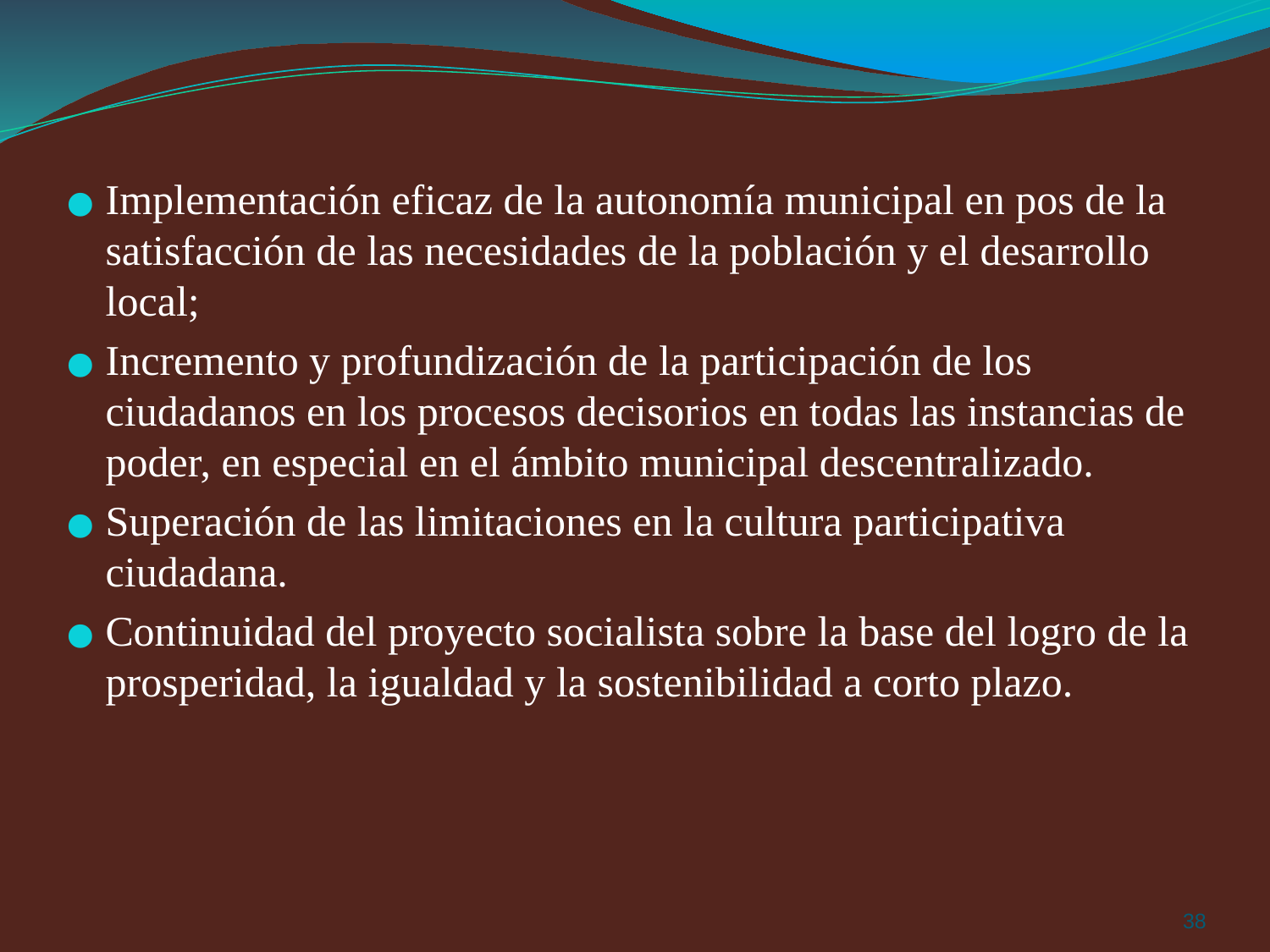

Implementación eficaz de la autonomía municipal en pos de la satisfacción de las necesidades de la población y el desarrollo local;
Incremento y profundización de la participación de los ciudadanos en los procesos decisorios en todas las instancias de poder, en especial en el ámbito municipal descentralizado.
Superación de las limitaciones en la cultura participativa ciudadana.
Continuidad del proyecto socialista sobre la base del logro de la prosperidad, la igualdad y la sostenibilidad a corto plazo.

38